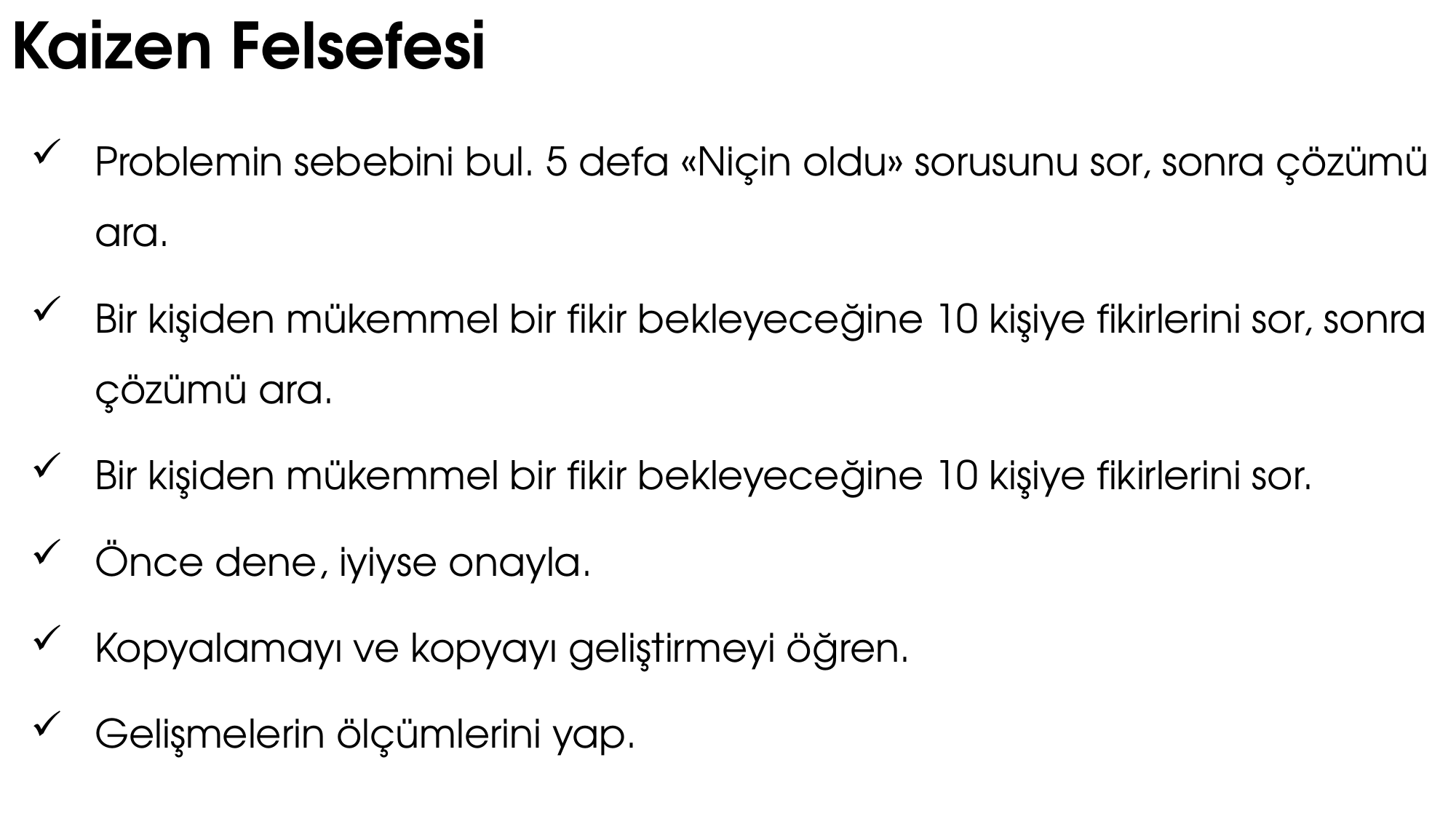

# Kaizen Felsefesi
Problemin sebebini bul. 5 defa «Niçin oldu» sorusunu sor, sonra çözümü ara.
Bir kişiden mükemmel bir fikir bekleyeceğine 10 kişiye fikirlerini sor, sonra çözümü ara.
Bir kişiden mükemmel bir fikir bekleyeceğine 10 kişiye fikirlerini sor.
Önce dene, iyiyse onayla.
Kopyalamayı ve kopyayı geliştirmeyi öğren.
Gelişmelerin ölçümlerini yap.